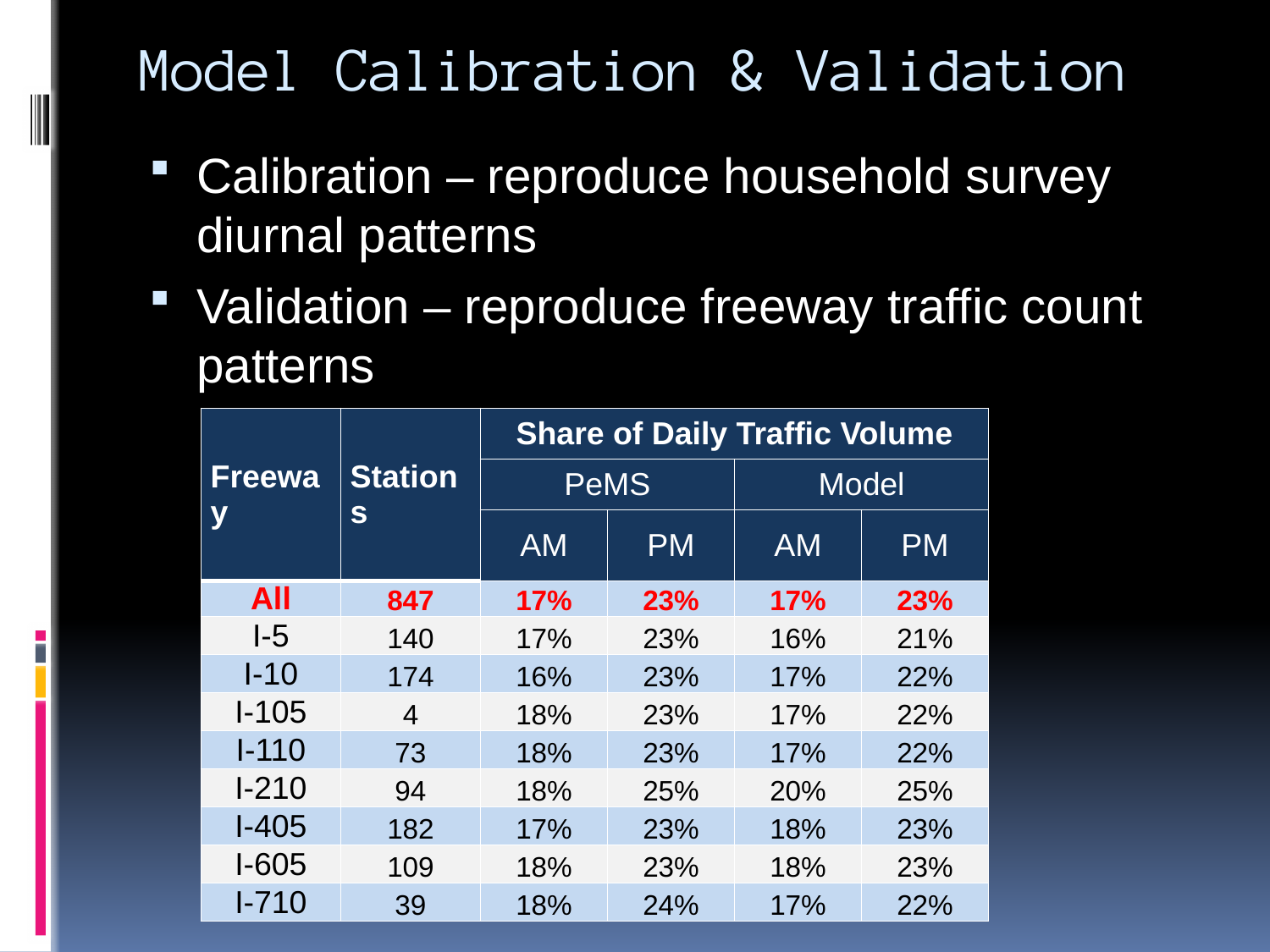

# Model Calibration & Validation
Calibration – reproduce household survey diurnal patterns
Validation – reproduce freeway traffic count patterns

| Freeway | Stations | Share of Daily Traffic Volume |  |  |  |
| --- | --- | --- | --- | --- | --- |
|  |  | PeMS |  | Model |  |
|  |  | AM | PM | AM | PM |
| All | 847 | 17% | 23% | 17% | 23% |
| I-5 | 140 | 17% | 23% | 16% | 21% |
| I-10 | 174 | 16% | 23% | 17% | 22% |
| I-105 | 4 | 18% | 23% | 17% | 22% |
| I-110 | 73 | 18% | 23% | 17% | 22% |
| I-210 | 94 | 18% | 25% | 20% | 25% |
| I-405 | 182 | 17% | 23% | 18% | 23% |
| I-605 | 109 | 18% | 23% | 18% | 23% |
| I-710 | 39 | 18% | 24% | 17% | 22% |